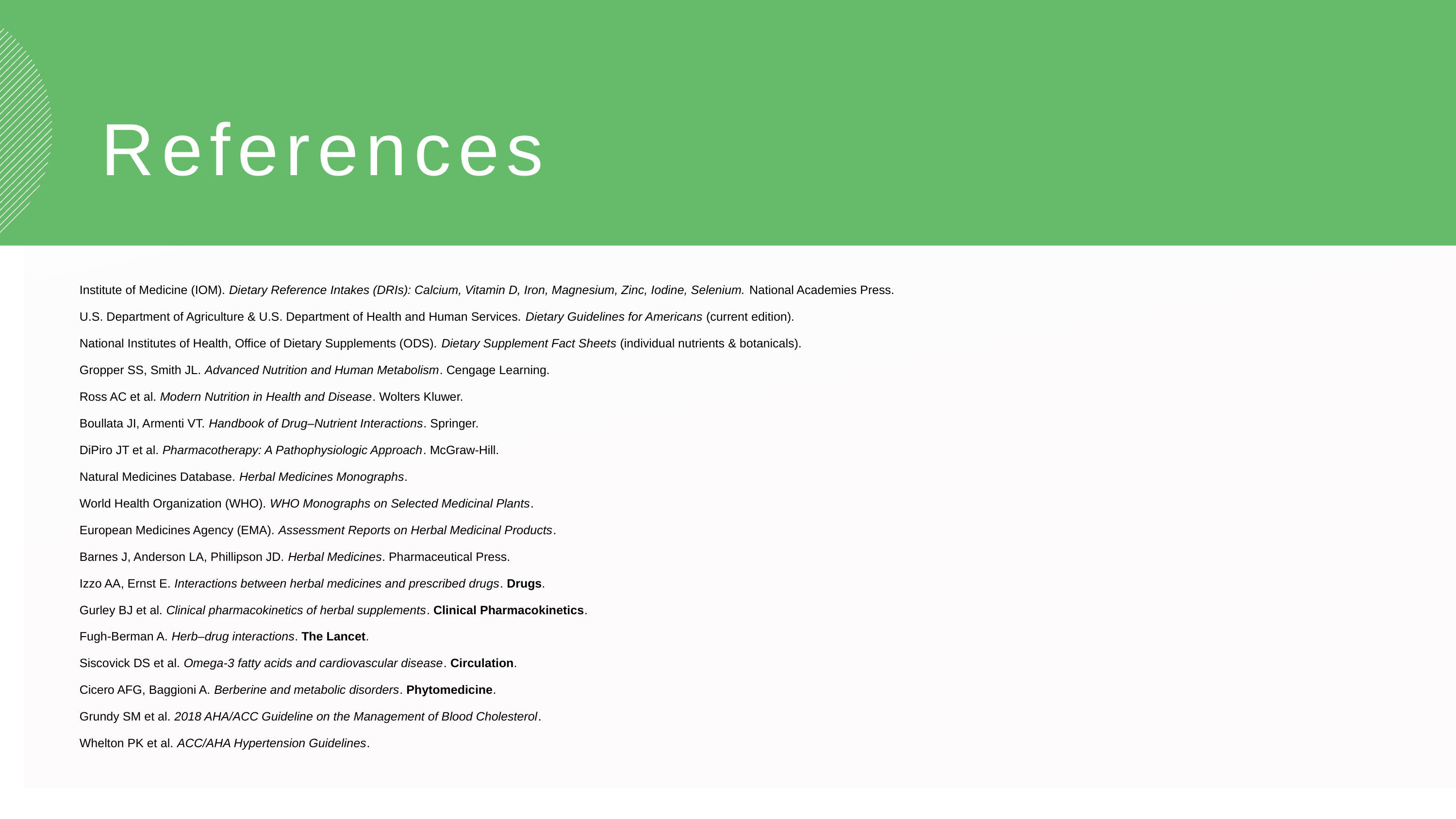

References
Institute of Medicine (IOM). Dietary Reference Intakes (DRIs): Calcium, Vitamin D, Iron, Magnesium, Zinc, Iodine, Selenium. National Academies Press.
U.S. Department of Agriculture & U.S. Department of Health and Human Services. Dietary Guidelines for Americans (current edition).
National Institutes of Health, Office of Dietary Supplements (ODS). Dietary Supplement Fact Sheets (individual nutrients & botanicals).
Gropper SS, Smith JL. Advanced Nutrition and Human Metabolism. Cengage Learning.
Ross AC et al. Modern Nutrition in Health and Disease. Wolters Kluwer.
Boullata JI, Armenti VT. Handbook of Drug–Nutrient Interactions. Springer.
DiPiro JT et al. Pharmacotherapy: A Pathophysiologic Approach. McGraw-Hill.
Natural Medicines Database. Herbal Medicines Monographs.
World Health Organization (WHO). WHO Monographs on Selected Medicinal Plants.
European Medicines Agency (EMA). Assessment Reports on Herbal Medicinal Products.
Barnes J, Anderson LA, Phillipson JD. Herbal Medicines. Pharmaceutical Press.
Izzo AA, Ernst E. Interactions between herbal medicines and prescribed drugs. Drugs.
Gurley BJ et al. Clinical pharmacokinetics of herbal supplements. Clinical Pharmacokinetics.
Fugh-Berman A. Herb–drug interactions. The Lancet.
Siscovick DS et al. Omega-3 fatty acids and cardiovascular disease. Circulation.
Cicero AFG, Baggioni A. Berberine and metabolic disorders. Phytomedicine.
Grundy SM et al. 2018 AHA/ACC Guideline on the Management of Blood Cholesterol.
Whelton PK et al. ACC/AHA Hypertension Guidelines.